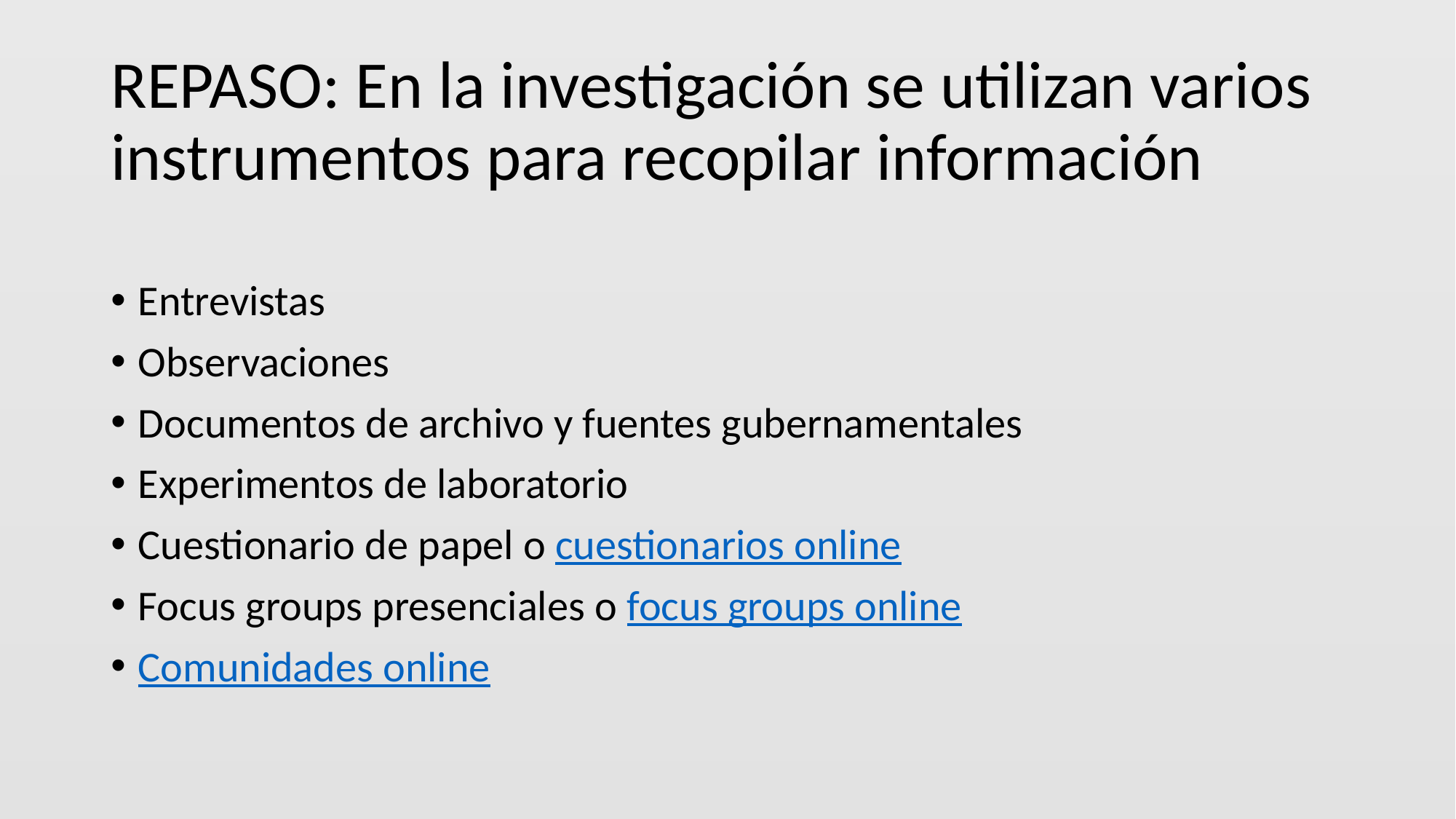

# REPASO: En la investigación se utilizan varios instrumentos para recopilar información
Entrevistas
Observaciones
Documentos de archivo y fuentes gubernamentales
Experimentos de laboratorio
Cuestionario de papel o cuestionarios online
Focus groups presenciales o focus groups online
Comunidades online